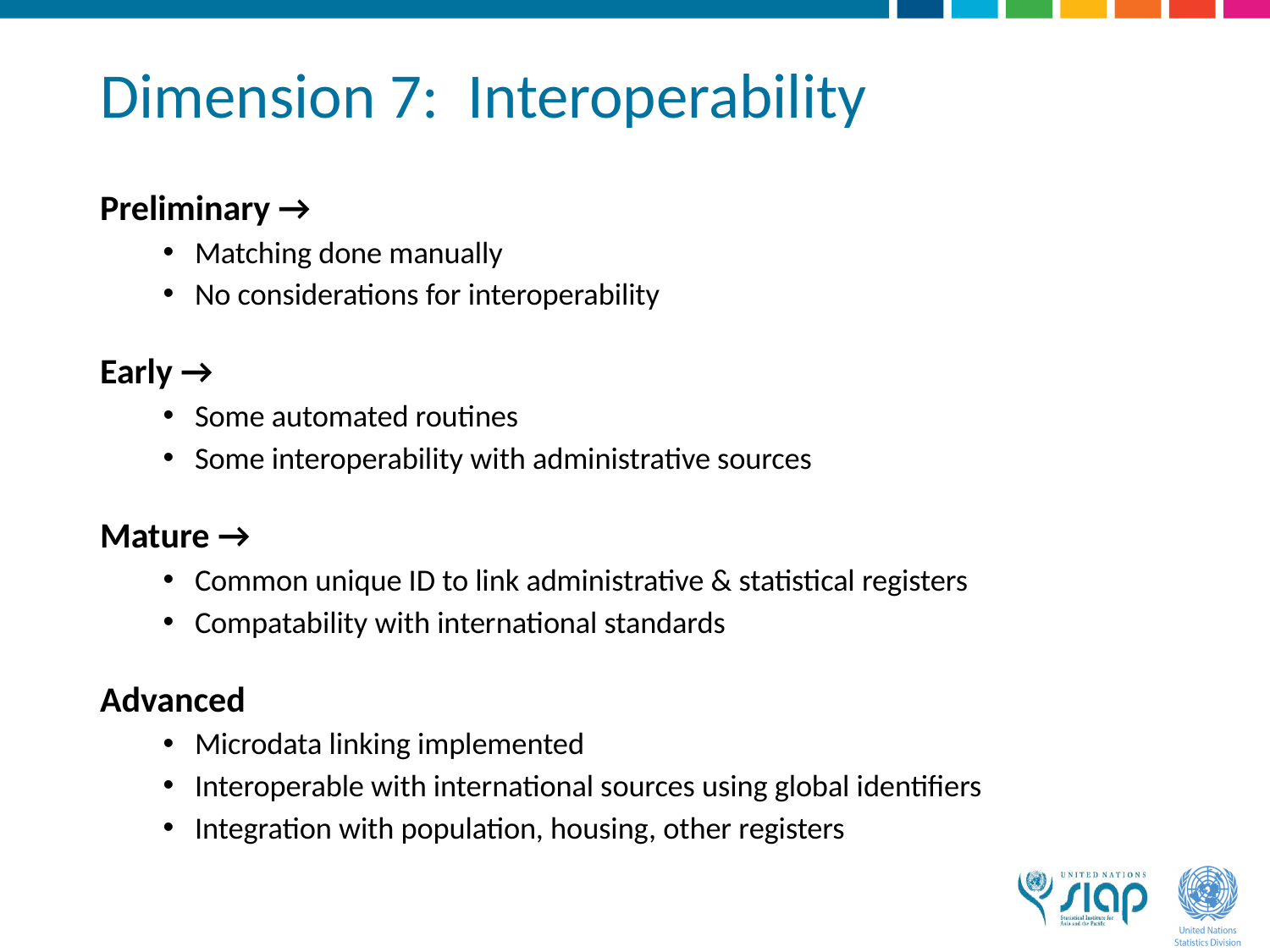

# Dimension 7:  Interoperability
Preliminary →
Matching done manually
No considerations for interoperability

Early →
Some automated routines
Some interoperability with administrative sources

Mature →
Common unique ID to link administrative & statistical registers
Compatability with international standards

Advanced
Microdata linking implemented
Interoperable with international sources using global identifiers
Integration with population, housing, other registers